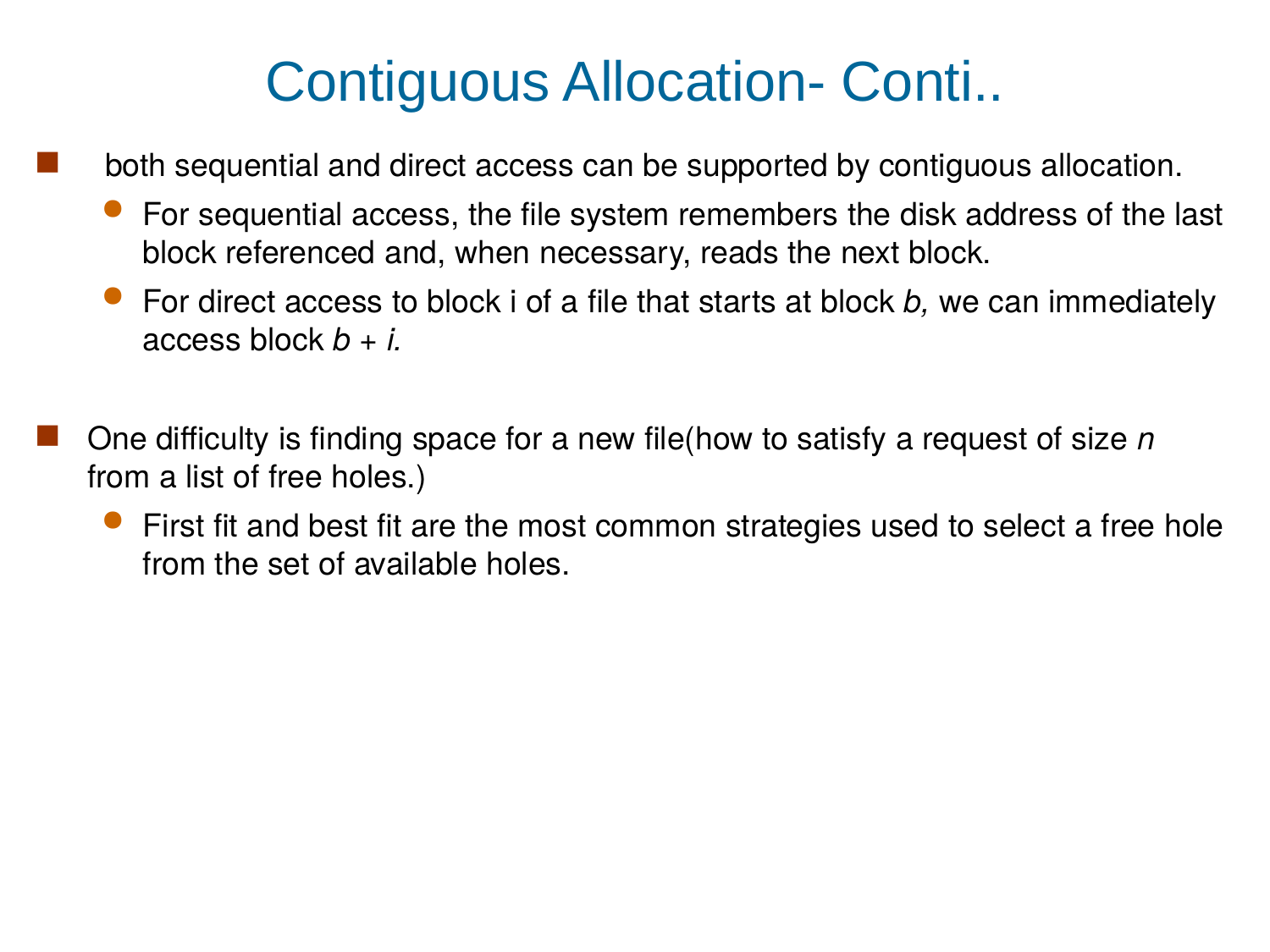

# Contiguous Allocation- Conti..
  both sequential and direct access can be supported by contiguous allocation.
For sequential access, the file system remembers the disk address of the last block referenced and, when necessary, reads the next block.
For direct access to block i of a file that starts at block b, we can immediately access block b + i.

One difficulty is finding space for a new file(how to satisfy a request of size n from a list of free holes.)
First fit and best fit are the most common strategies used to select a free hole from the set of available holes.